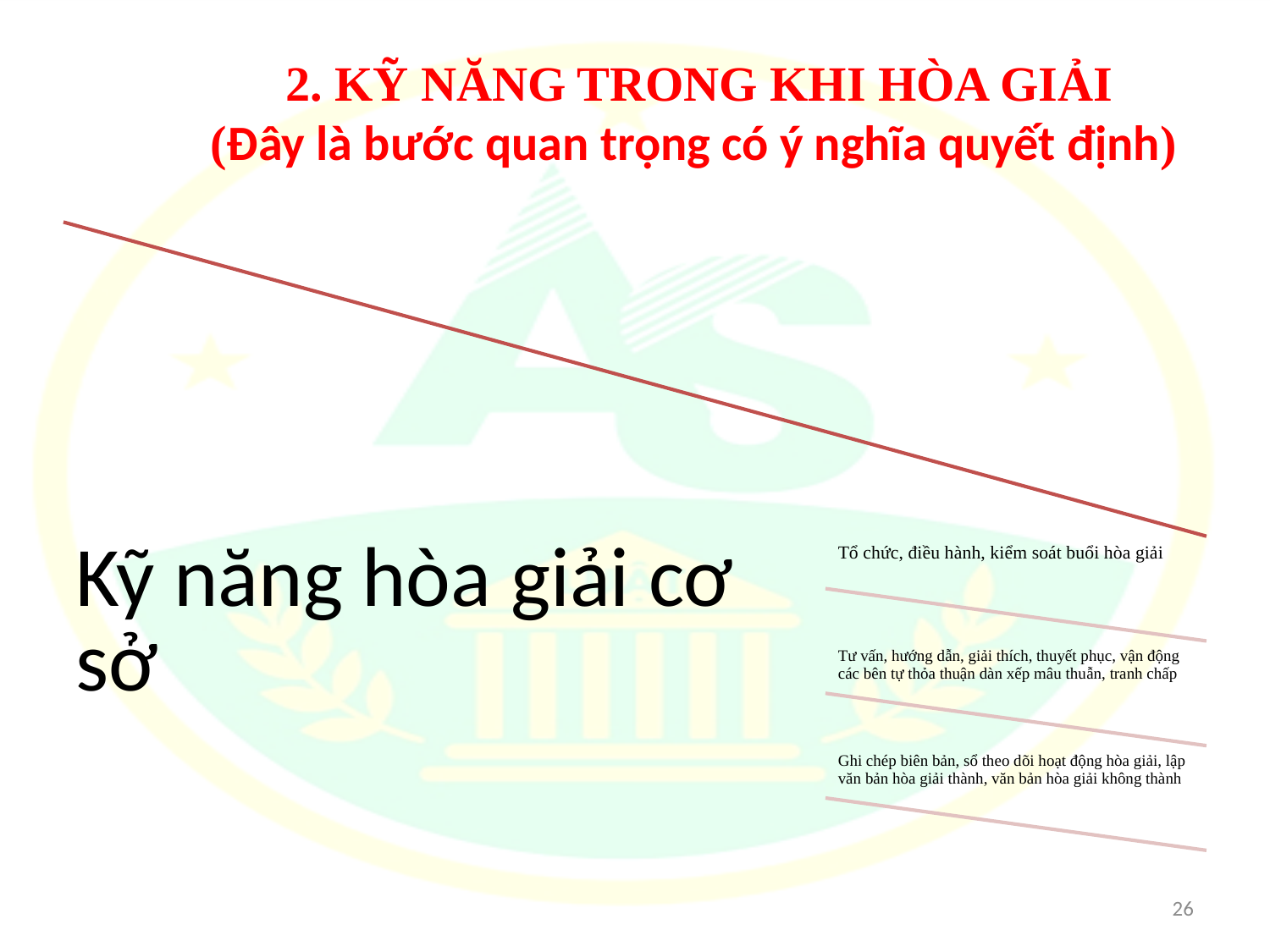

# 2. KỸ NĂNG TRONG KHI HÒA GIẢI (Đây là bước quan trọng có ý nghĩa quyết định)
Kỹ năng hòa giải cơ sở
Tổ chức, điều hành, kiểm soát buổi hòa giải
Tư vấn, hướng dẫn, giải thích, thuyết phục, vận động các bên tự thỏa thuận dàn xếp mâu thuẫn, tranh chấp
Ghi chép biên bản, sổ theo dõi hoạt động hòa giải, lập văn bản hòa giải thành, văn bản hòa giải không thành
26